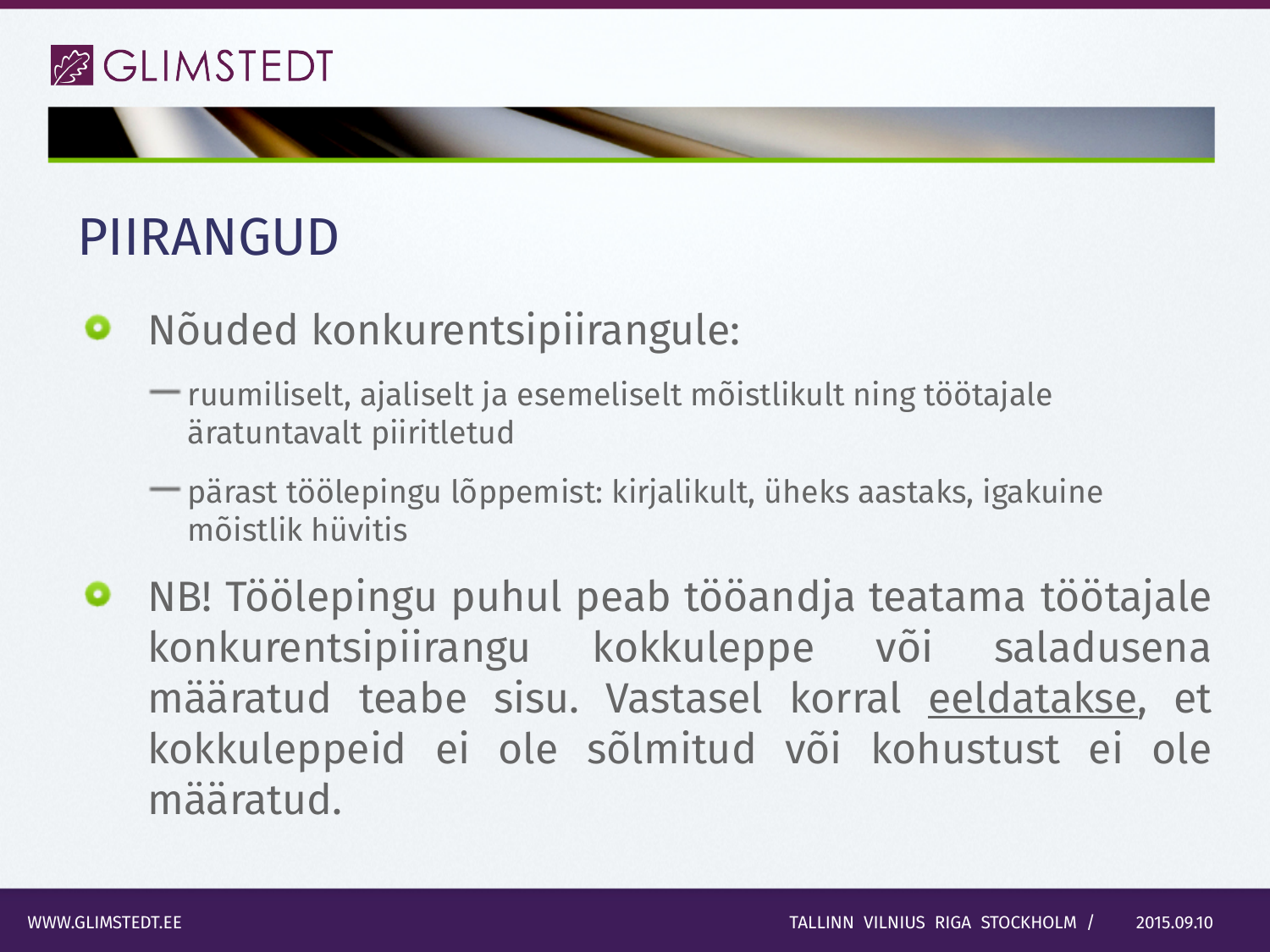

PIIRANGUD
Nõuded konkurentsipiirangule:
ruumiliselt, ajaliselt ja esemeliselt mõistlikult ning töötajale äratuntavalt piiritletud
pärast töölepingu lõppemist: kirjalikult, üheks aastaks, igakuine mõistlik hüvitis
NB! Töölepingu puhul peab tööandja teatama töötajale konkurentsipiirangu kokkuleppe või saladusena määratud teabe sisu. Vastasel korral eeldatakse, et kokkuleppeid ei ole sõlmitud või kohustust ei ole määratud.